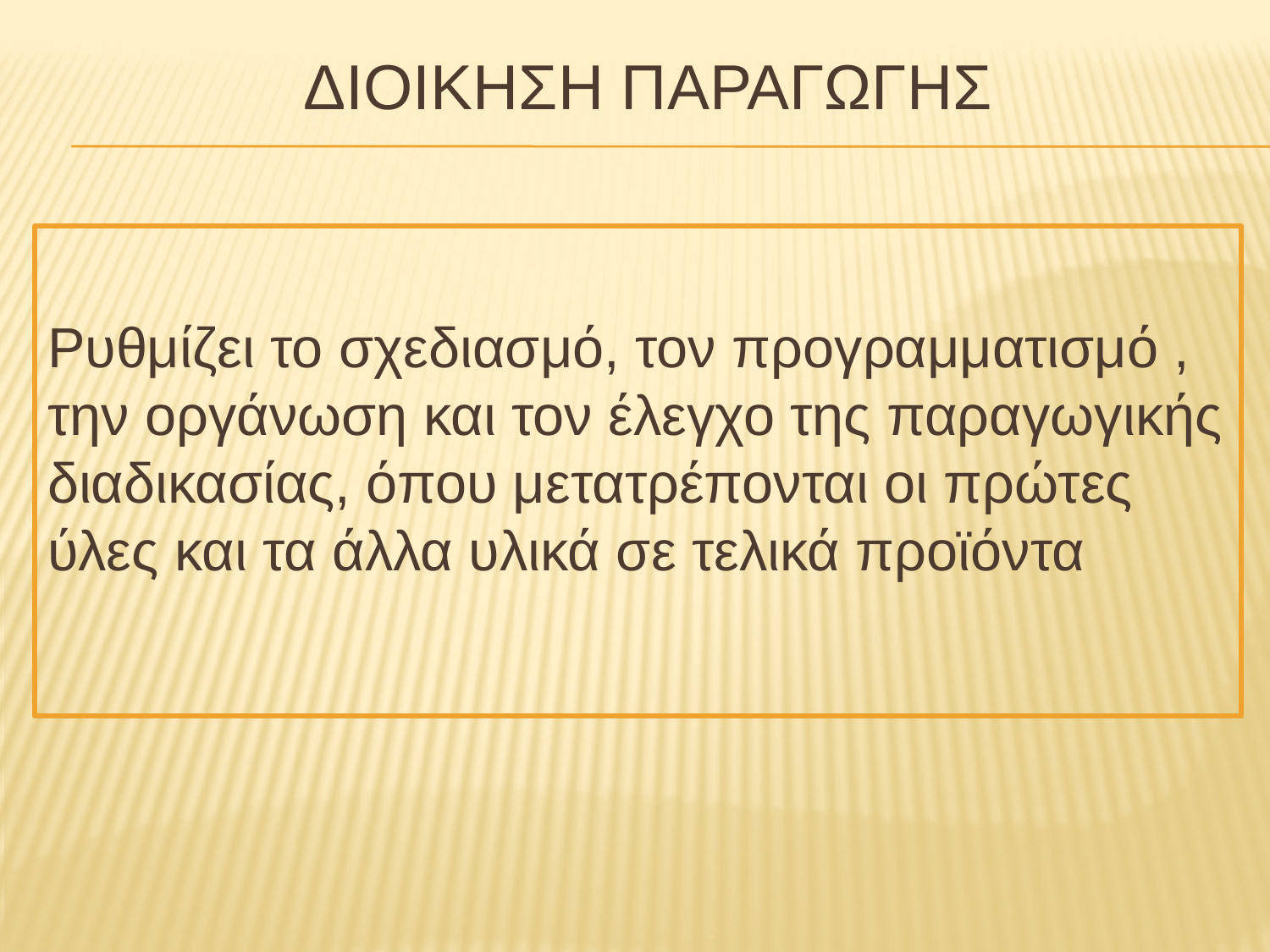

# Διοικηση παραγωγησ

Ρυθμίζει το σχεδιασμό, τον προγραμματισμό , την οργάνωση και τον έλεγχο της παραγωγικής διαδικασίας, όπου μετατρέπονται οι πρώτες ύλες και τα άλλα υλικά σε τελικά προϊόντα